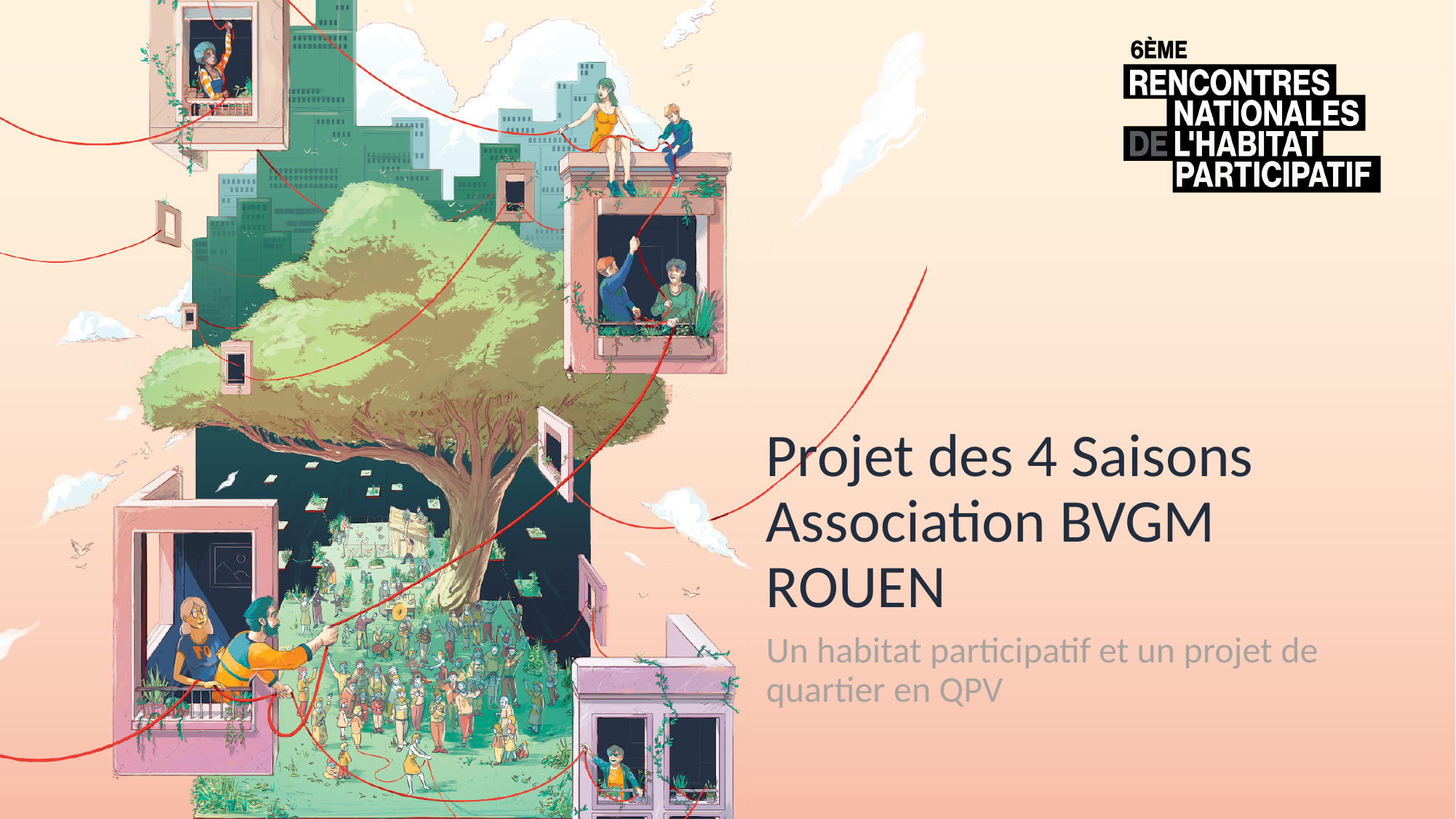

# Projet des 4 Saisons Association BVGM ROUEN
Un habitat participatif et un projet de quartier en QPV